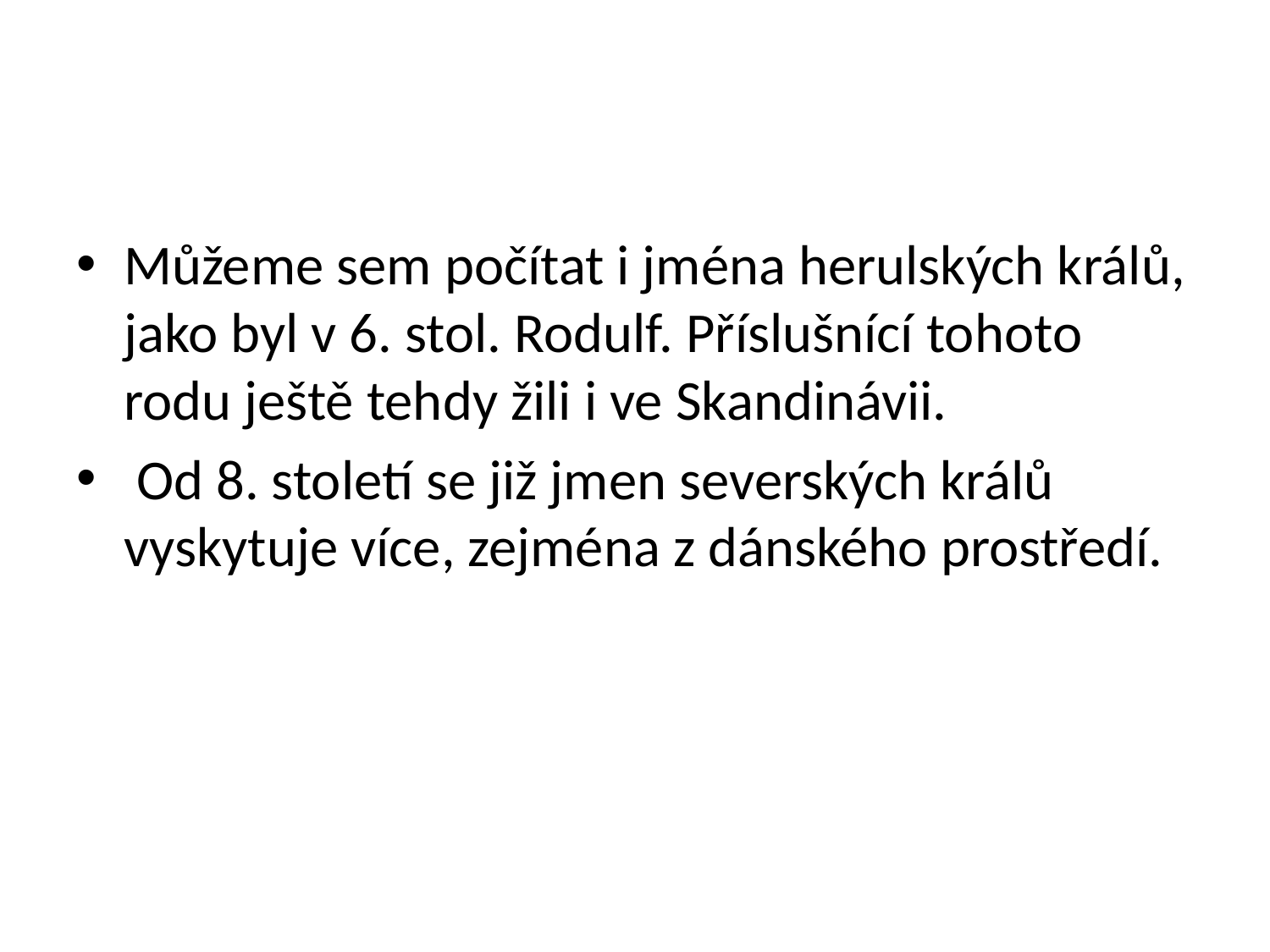

#
Můžeme sem počítat i jména herulských králů, jako byl v 6. stol. Rodulf. Příslušnící tohoto rodu ještě tehdy žili i ve Skandinávii.
 Od 8. století se již jmen severských králů vyskytuje více, zejména z dánského prostředí.